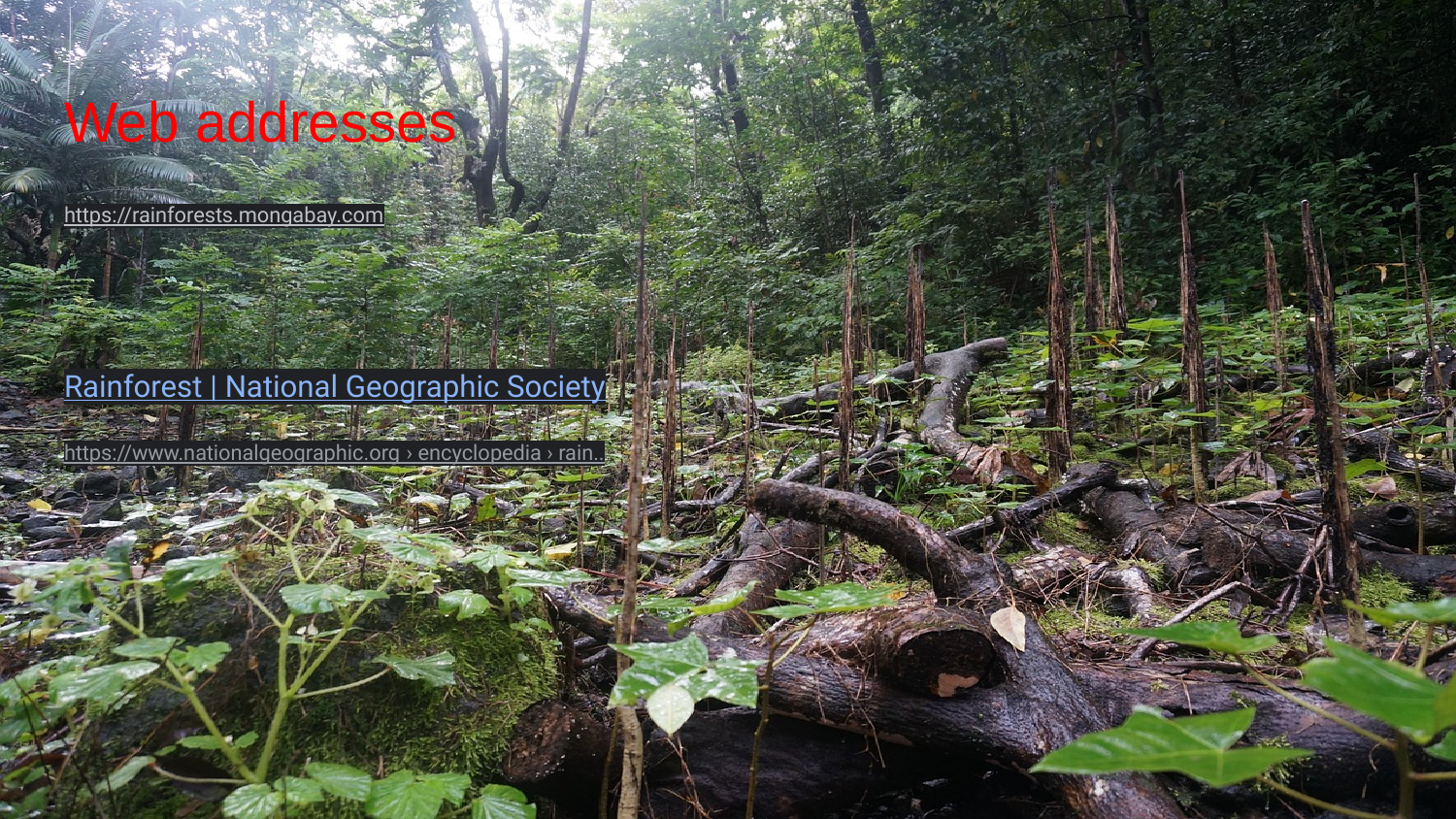

# Web addresses
https://rainforests.mongabay.com

Rainforest | National Geographic Society
https://www.nationalgeographic.org › encyclopedia › rain..